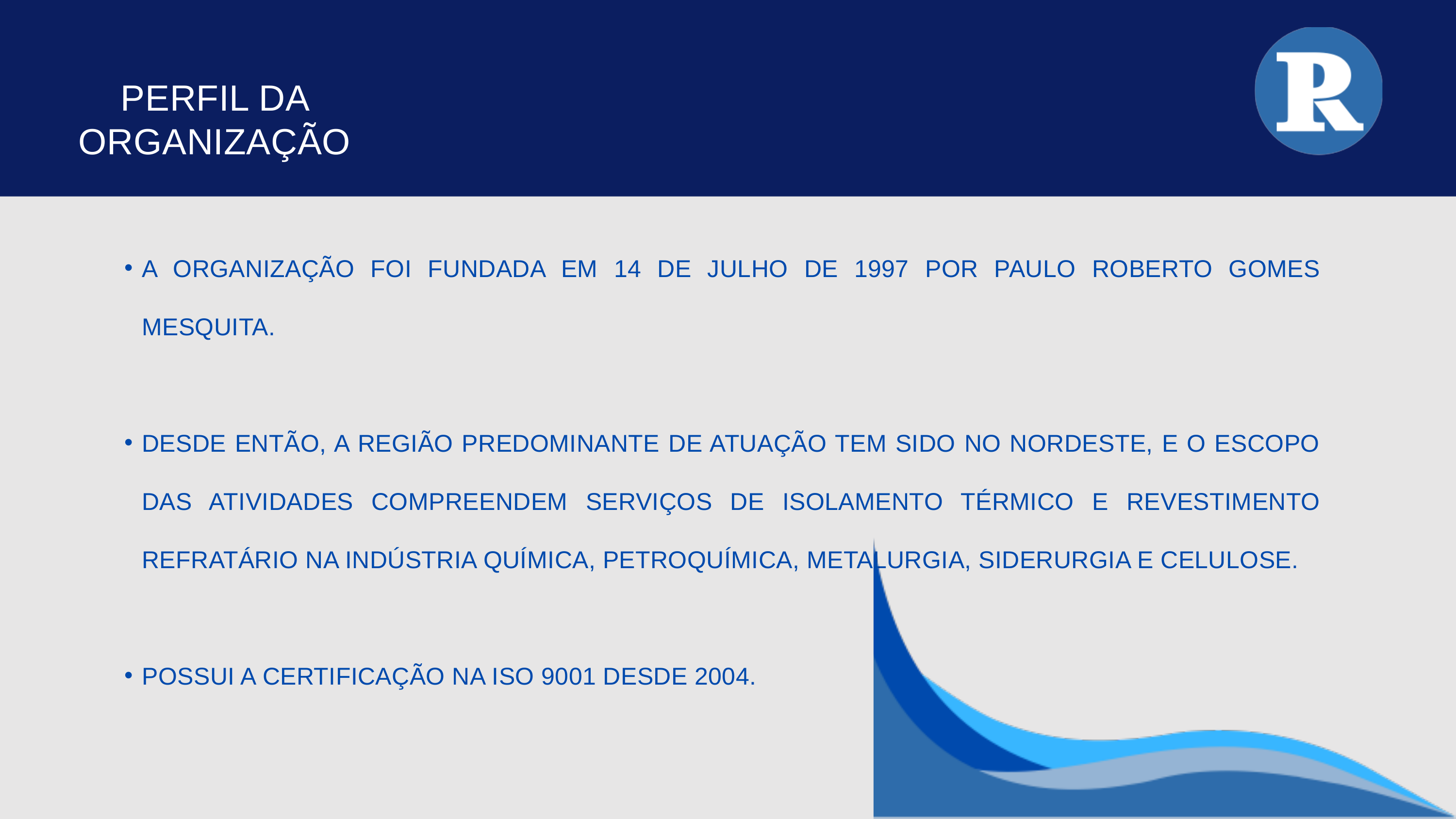

PERFIL DA ORGANIZAÇÃO
A ORGANIZAÇÃO FOI FUNDADA EM 14 DE JULHO DE 1997 POR PAULO ROBERTO GOMES MESQUITA.

DESDE ENTÃO, A REGIÃO PREDOMINANTE DE ATUAÇÃO TEM SIDO NO NORDESTE, E O ESCOPO DAS ATIVIDADES COMPREENDEM SERVIÇOS DE ISOLAMENTO TÉRMICO E REVESTIMENTO REFRATÁRIO NA INDÚSTRIA QUÍMICA, PETROQUÍMICA, METALURGIA, SIDERURGIA E CELULOSE.

POSSUI A CERTIFICAÇÃO NA ISO 9001 DESDE 2004.